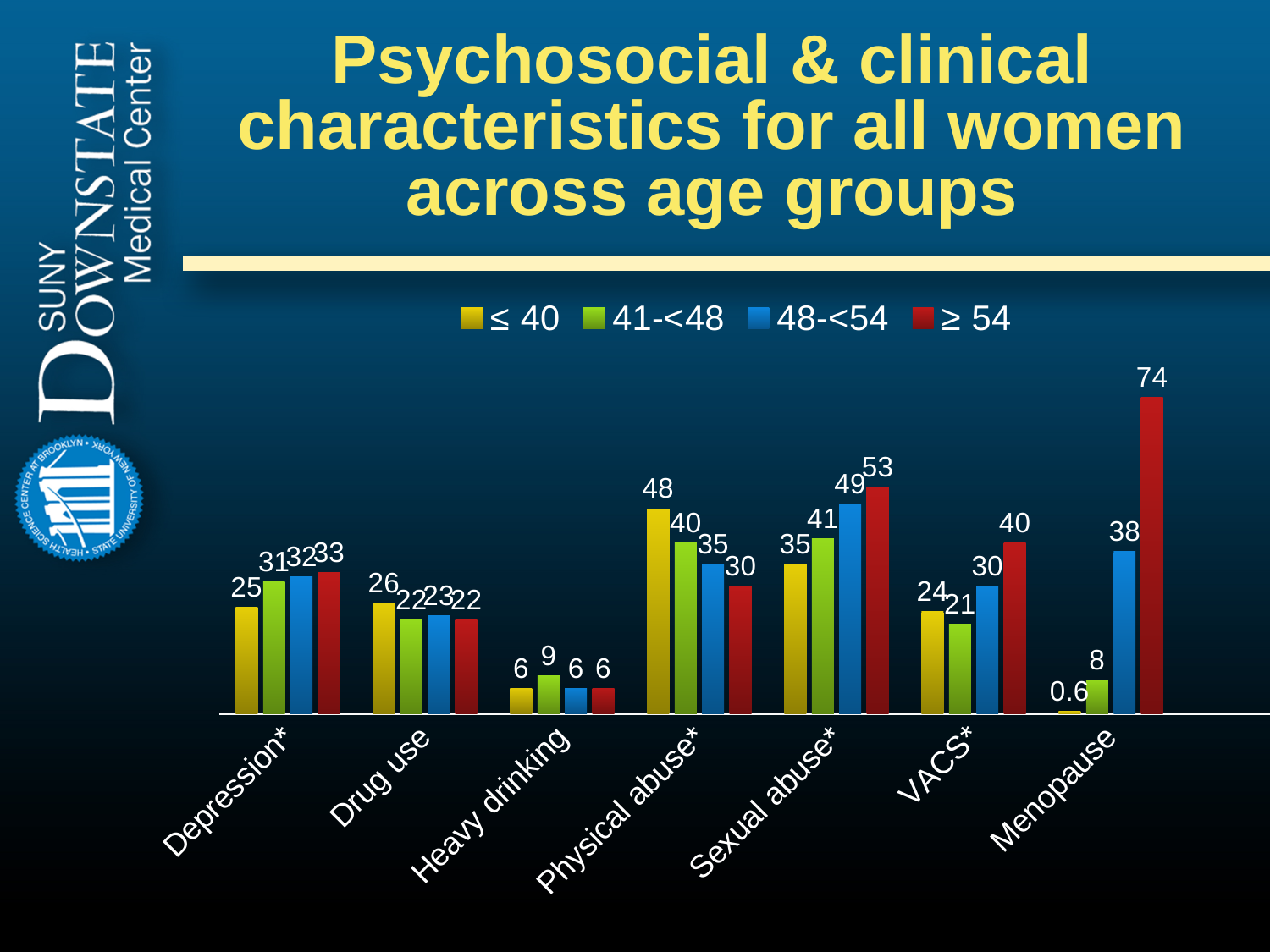

# Psychosocial & clinical characteristics for all women across age groups

### Chart

| Category | ≤ 40 | 41-<48 | 48-<54 | ≥ 54 |
|---|---|---|---|---|
| Depression* | 25.0 | 31.0 | 32.0 | 33.0 |
| Drug use | 26.0 | 22.0 | 23.0 | 22.0 |
| Heavy drinking | 6.0 | 9.0 | 6.0 | 6.0 |
| Physical abuse* | 48.0 | 40.0 | 35.0 | 30.0 |
| Sexual abuse* | 35.0 | 41.0 | 49.0 | 53.0 |
| VACS* | 24.0 | 21.0 | 30.0 | 40.0 |
| Menopause | 0.6 | 8.0 | 38.0 | 74.0 |